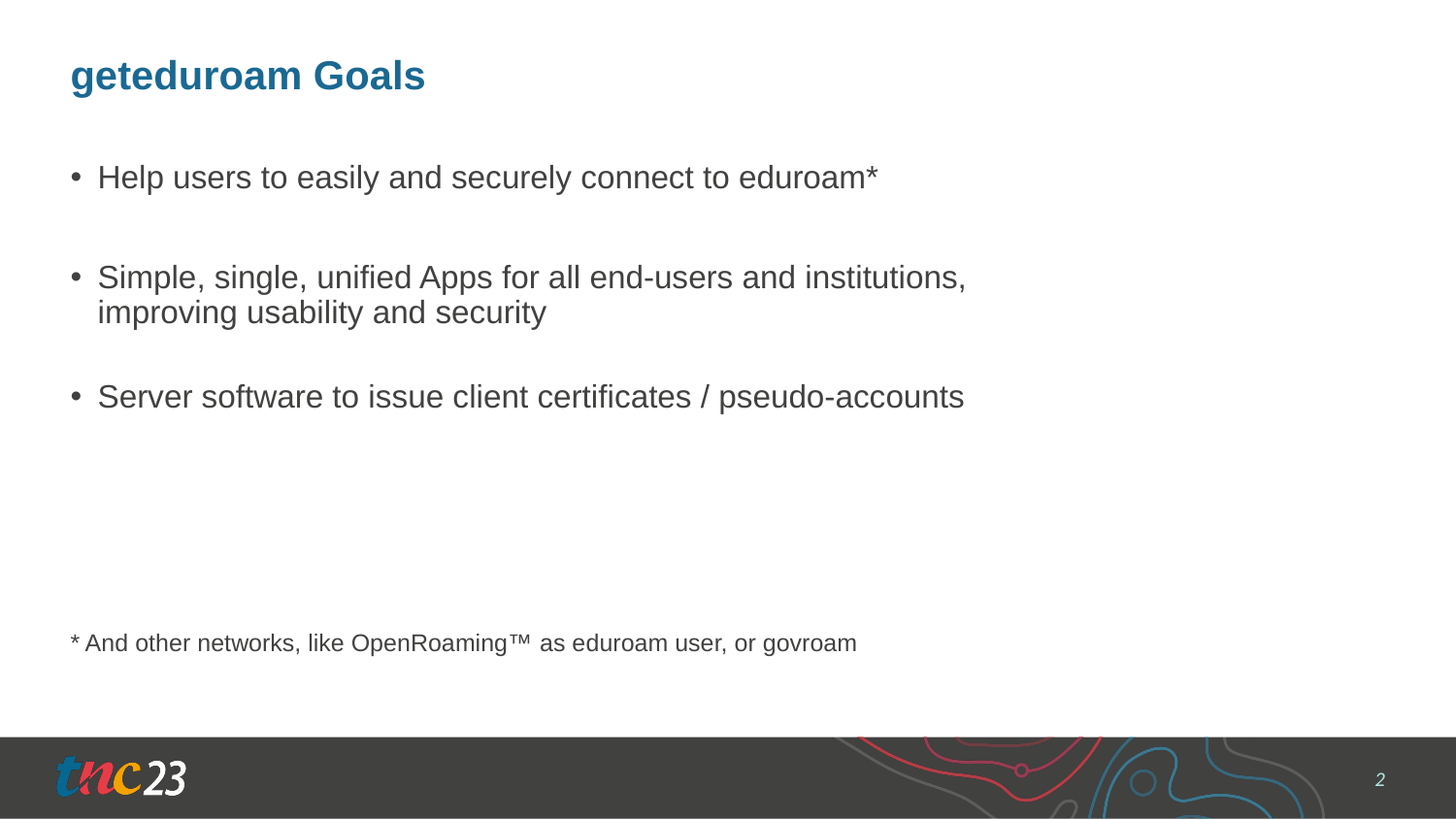

# geteduroam Goals
Help users to easily and securely connect to eduroam*

Simple, single, unified Apps for all end-users and institutions,
improving usability and security
Server software to issue client certificates / pseudo-accounts

* And other networks, like OpenRoaming™️ as eduroam user, or govroam
2